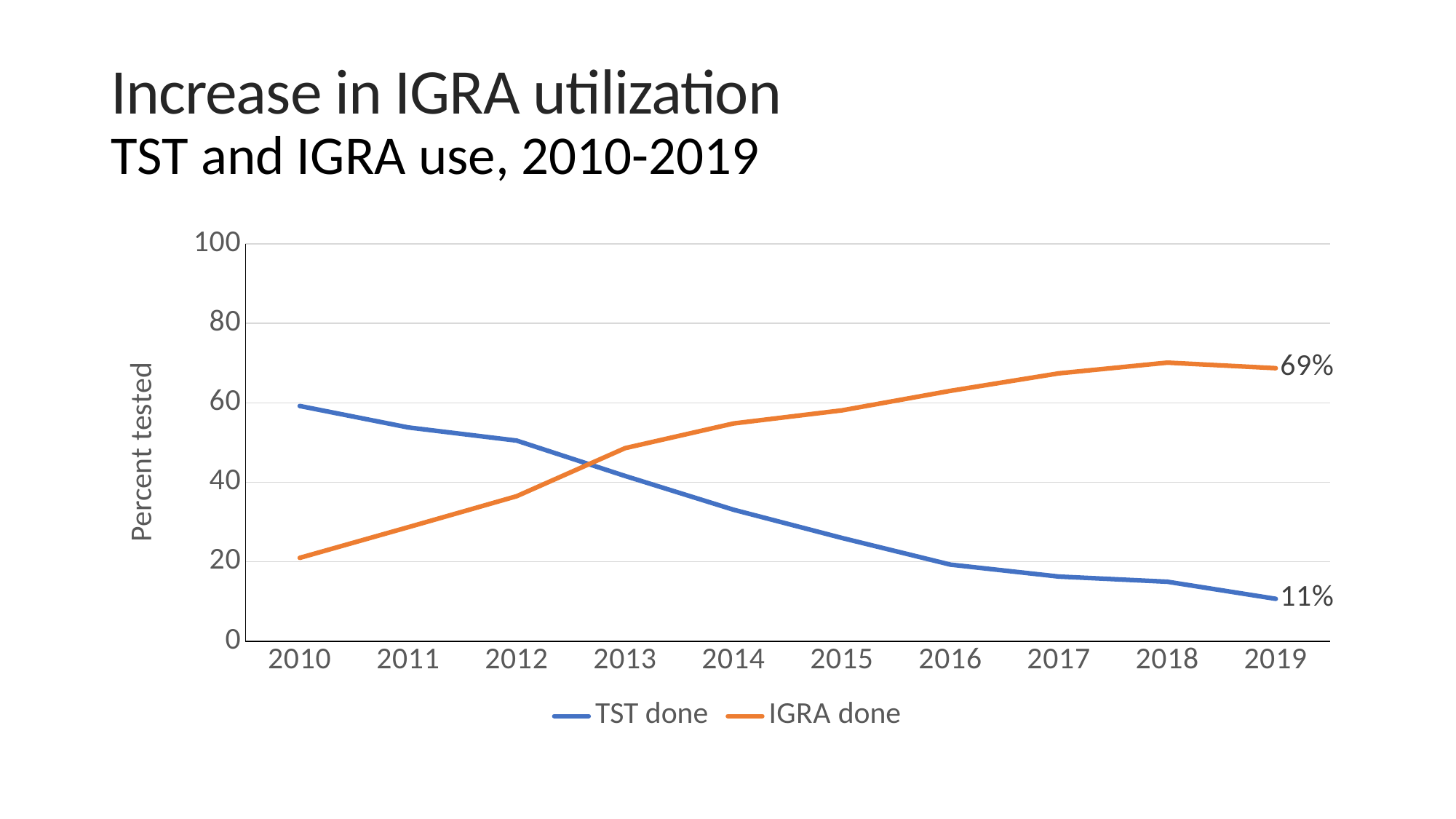

# Increase in IGRA utilization TST and IGRA use, 2010-2019

### Chart

| Category | TST done | IGRA done |
|---|---|---|
| 2010 | 59.2 | 21.0 |
| 2011 | 53.8 | 28.7 |
| 2012 | 50.5 | 36.5 |
| 2013 | 41.6 | 48.6 |
| 2014 | 33.1 | 54.8 |
| 2015 | 26.0 | 58.1 |
| 2016 | 19.3 | 63.0 |
| 2017 | 16.3 | 67.4 |
| 2018 | 15.0 | 70.1 |
| 2019 | 10.7 | 68.7 |